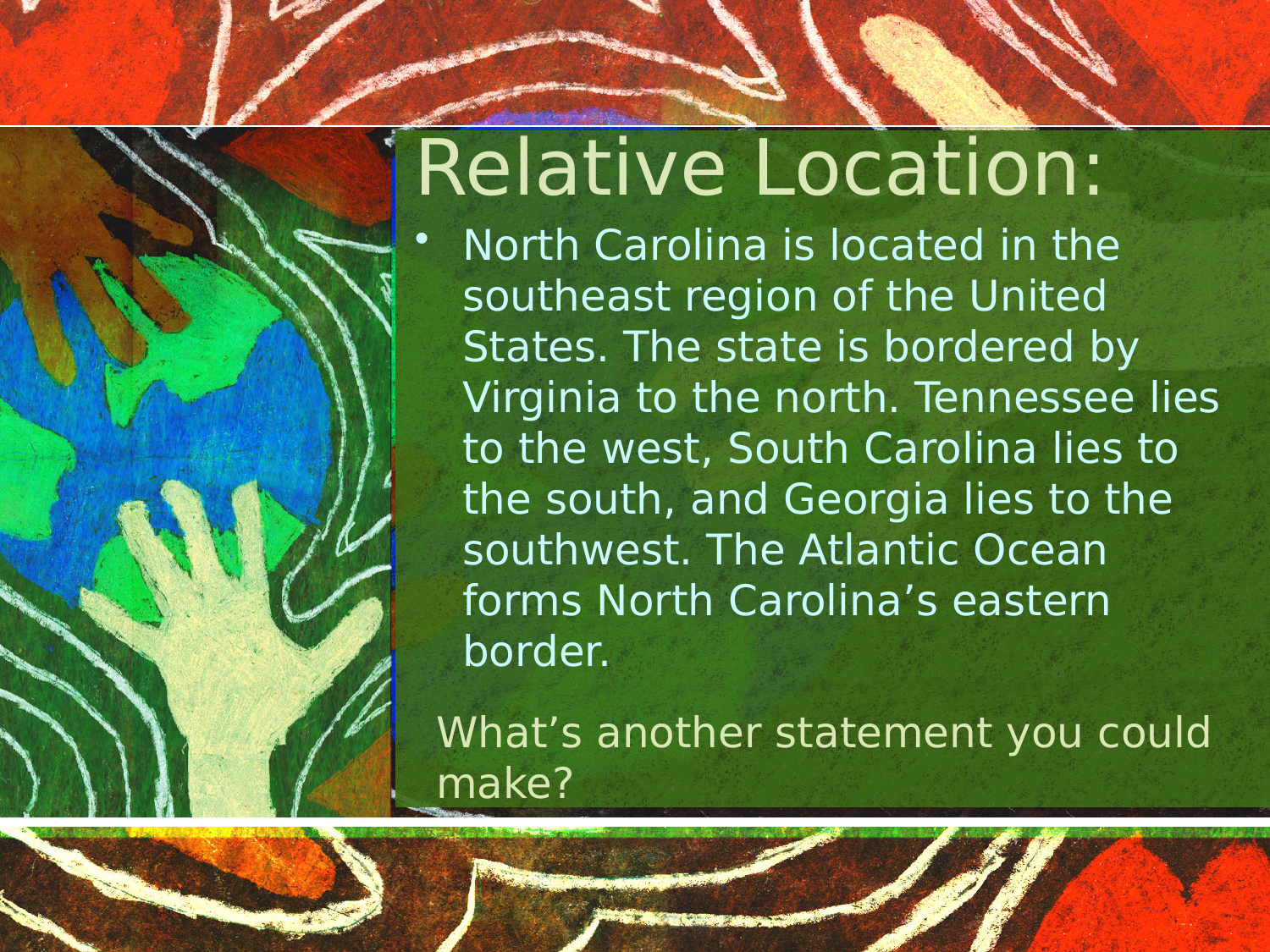

# Relative Location:
North Carolina is located in the southeast region of the United States. The state is bordered by Virginia to the north. Tennessee lies to the west, South Carolina lies to the south, and Georgia lies to the southwest. The Atlantic Ocean forms North Carolina’s eastern border.

What’s another statement you could make?